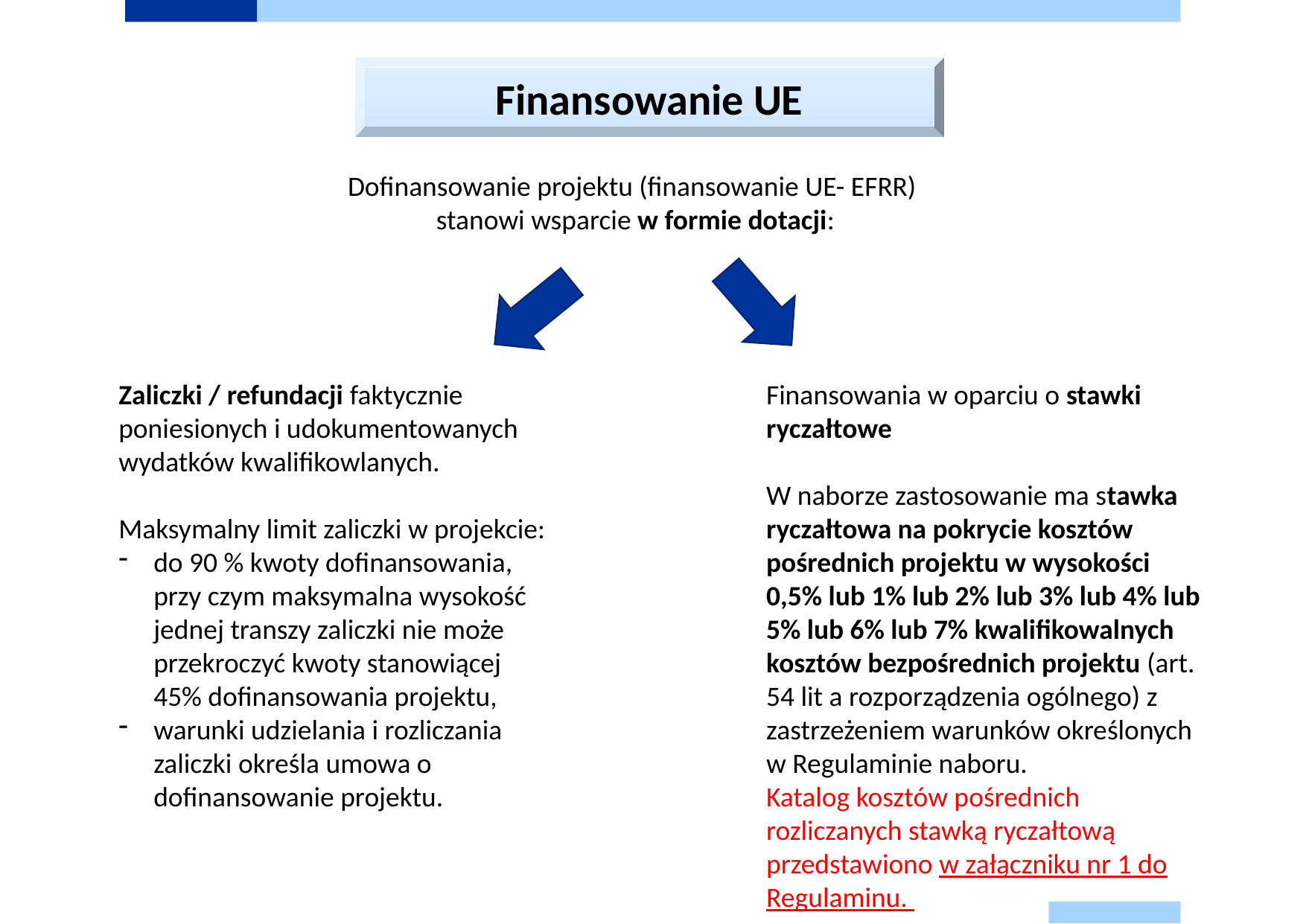

Finansowanie UE

Dofinansowanie projektu (finansowanie UE- EFRR)
stanowi wsparcie w formie dotacji:
#

Zaliczki / refundacji faktycznie poniesionych i udokumentowanych wydatków kwalifikowlanych.

Maksymalny limit zaliczki w projekcie:
do 90 % kwoty dofinansowania, przy czym maksymalna wysokość jednej transzy zaliczki nie może przekroczyć kwoty stanowiącej 45% dofinansowania projektu,
warunki udzielania i rozliczania zaliczki określa umowa o dofinansowanie projektu.

Finansowania w oparciu o stawki ryczałtowe

W naborze zastosowanie ma stawka ryczałtowa na pokrycie kosztów pośrednich projektu w wysokości 0,5% lub 1% lub 2% lub 3% lub 4% lub 5% lub 6% lub 7% kwalifikowalnych kosztów bezpośrednich projektu (art. 54 lit a rozporządzenia ogólnego) z zastrzeżeniem warunków określonych w Regulaminie naboru.
Katalog kosztów pośrednich rozliczanych stawką ryczałtową przedstawiono w załączniku nr 1 do Regulaminu.